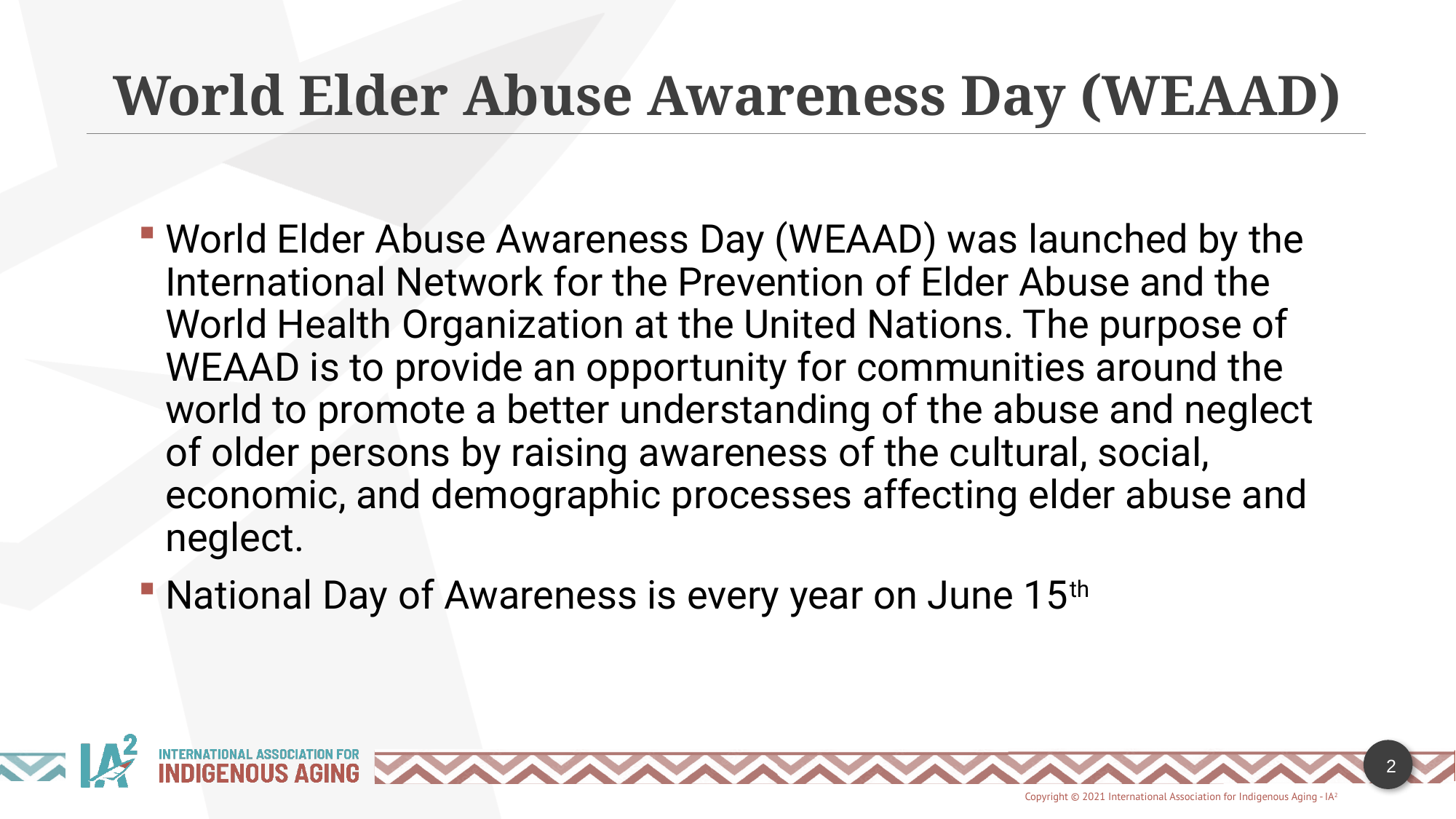

World Elder Abuse Awareness Day (WEAAD)
World Elder Abuse Awareness Day (WEAAD) was launched by the International Network for the Prevention of Elder Abuse and the World Health Organization at the United Nations. The purpose of WEAAD is to provide an opportunity for communities around the world to promote a better understanding of the abuse and neglect of older persons by raising awareness of the cultural, social, economic, and demographic processes affecting elder abuse and neglect.
National Day of Awareness is every year on June 15th